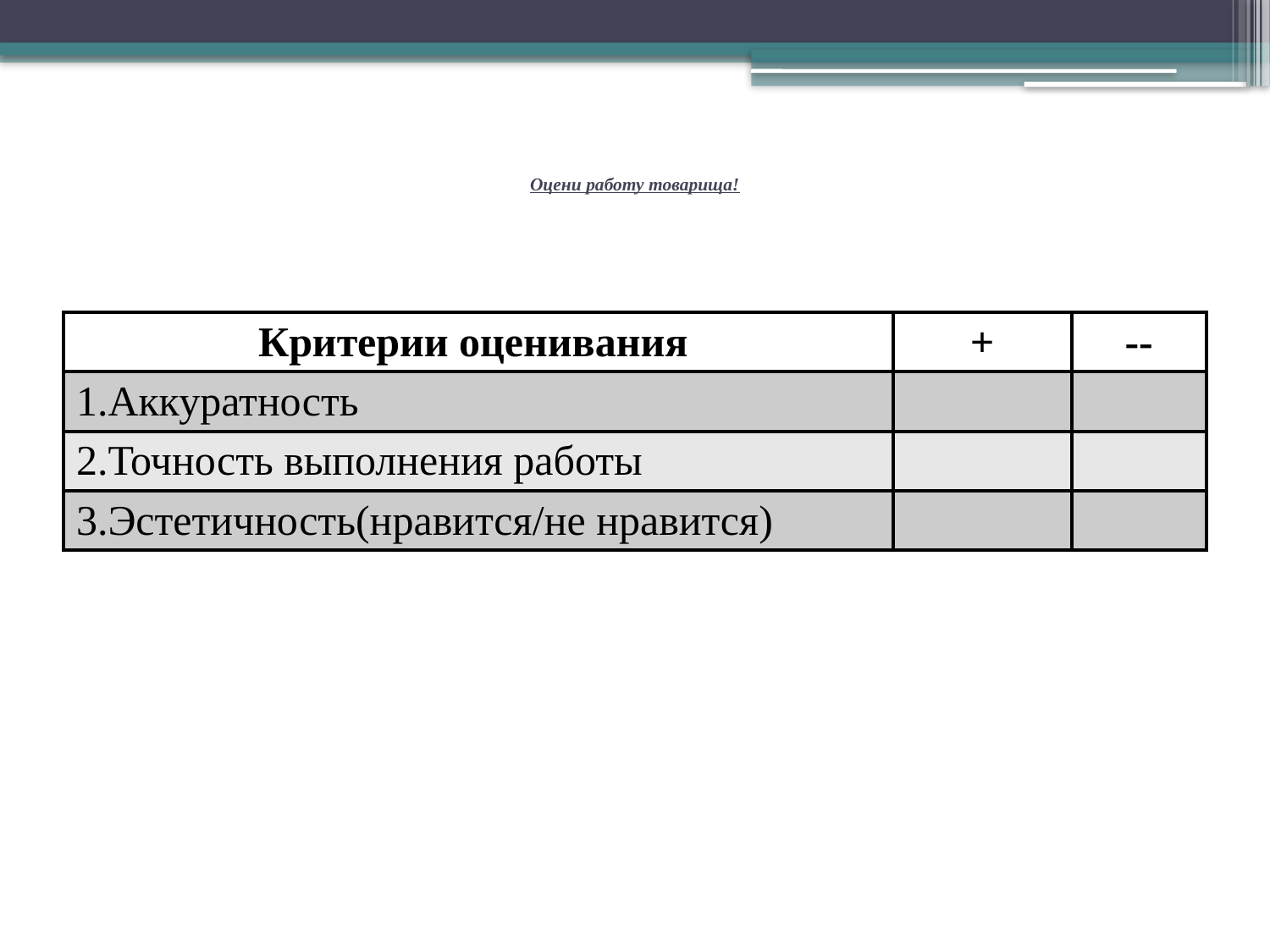

# Оцени работу товарища!
| Критерии оценивания | + | -- |
| --- | --- | --- |
| 1.Аккуратность |  |  |
| 2.Точность выполнения работы |  |  |
| 3.Эстетичность(нравится/не нравится) |  |  |